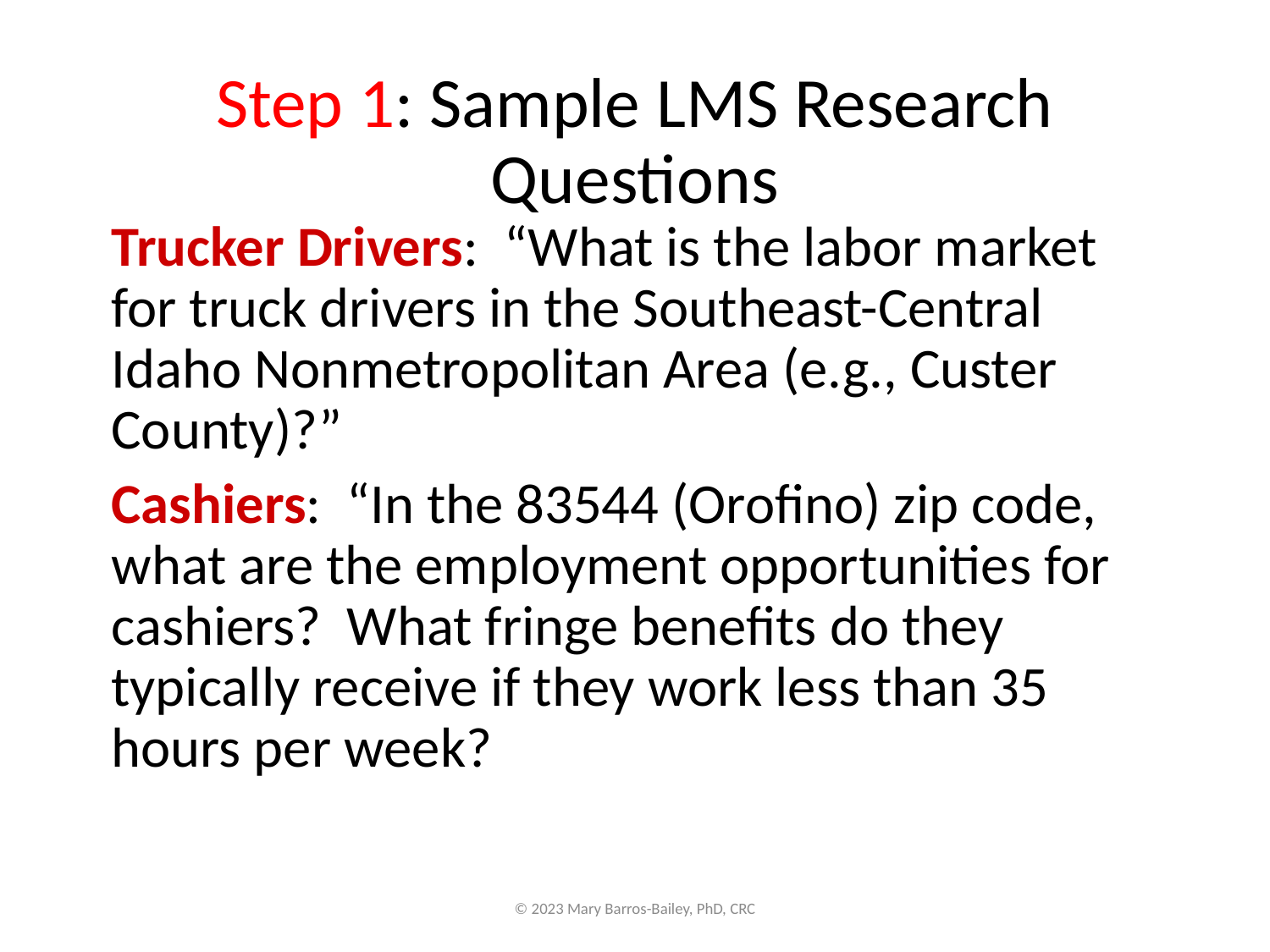

# Step 1: Sample LMS Research Questions
Trucker Drivers:  “What is the labor market for truck drivers in the Southeast-Central Idaho Nonmetropolitan Area (e.g., Custer County)?”
Cashiers:  “In the 83544 (Orofino) zip code, what are the employment opportunities for cashiers?  What fringe benefits do they typically receive if they work less than 35 hours per week?
© 2023 Mary Barros-Bailey, PhD, CRC